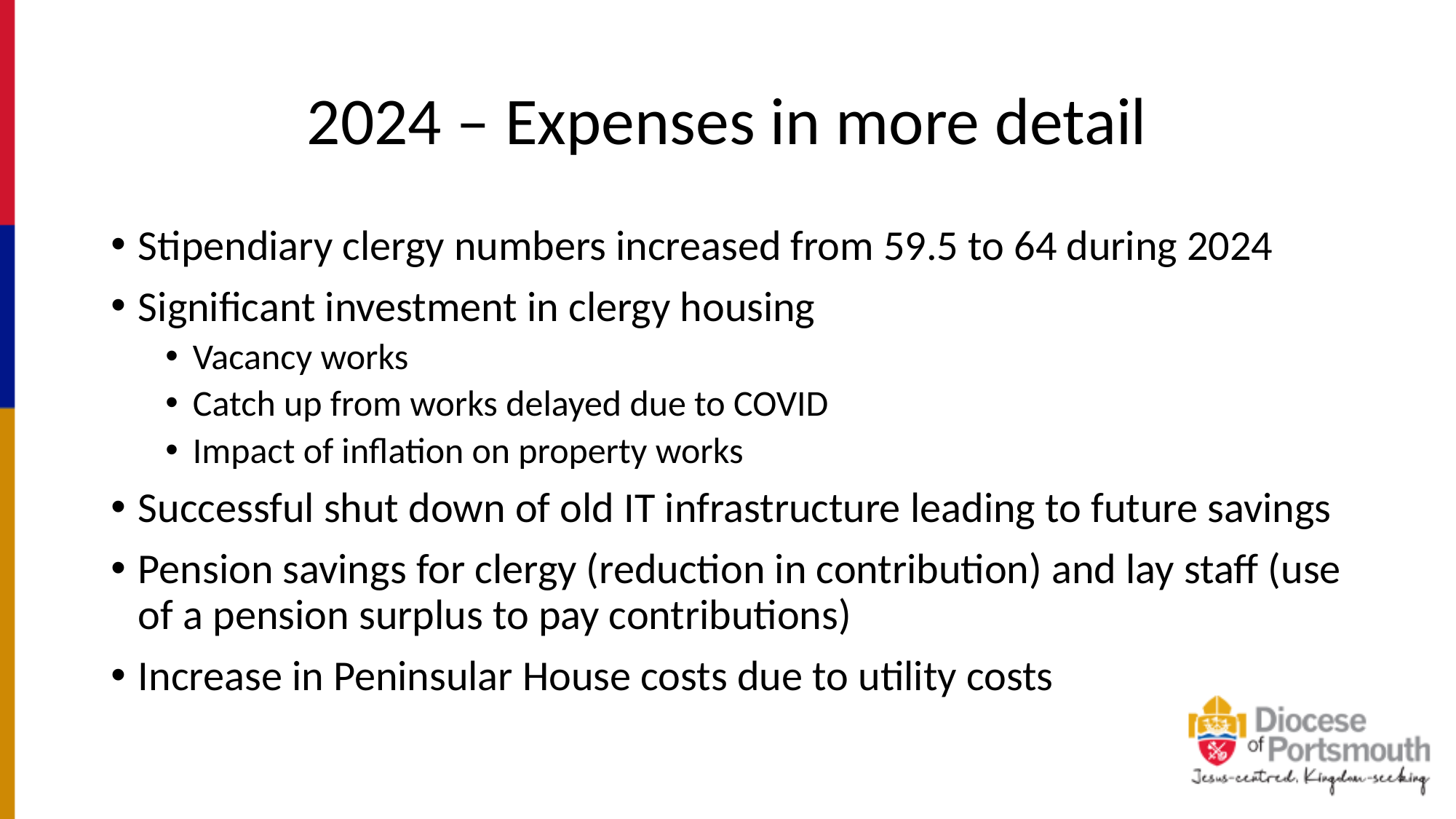

# 2024 – Expenses in more detail
Stipendiary clergy numbers increased from 59.5 to 64 during 2024
Significant investment in clergy housing
Vacancy works
Catch up from works delayed due to COVID
Impact of inflation on property works
Successful shut down of old IT infrastructure leading to future savings
Pension savings for clergy (reduction in contribution) and lay staff (use of a pension surplus to pay contributions)
Increase in Peninsular House costs due to utility costs